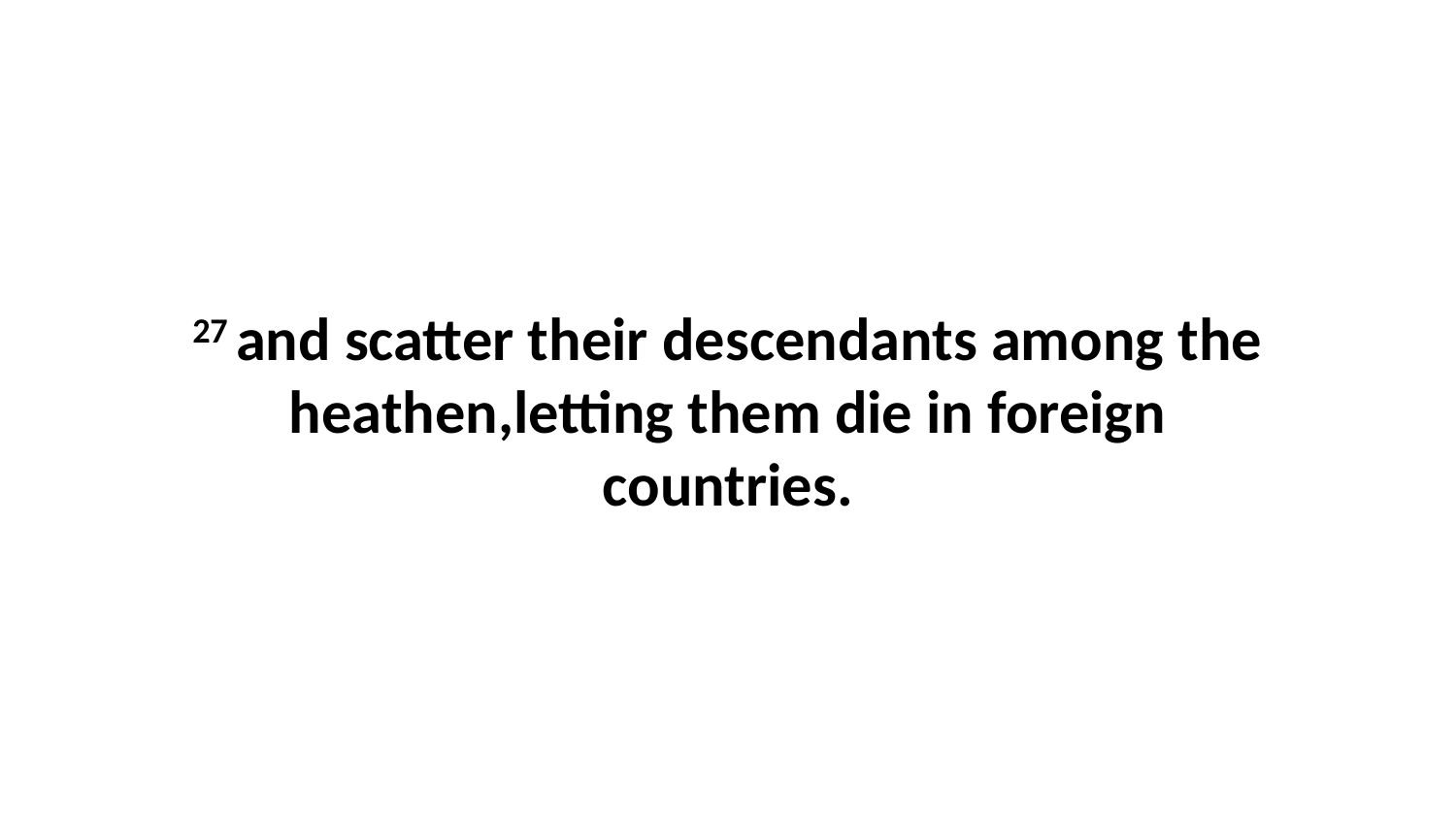

27 and scatter their descendants among the heathen,letting them die in foreign countries.